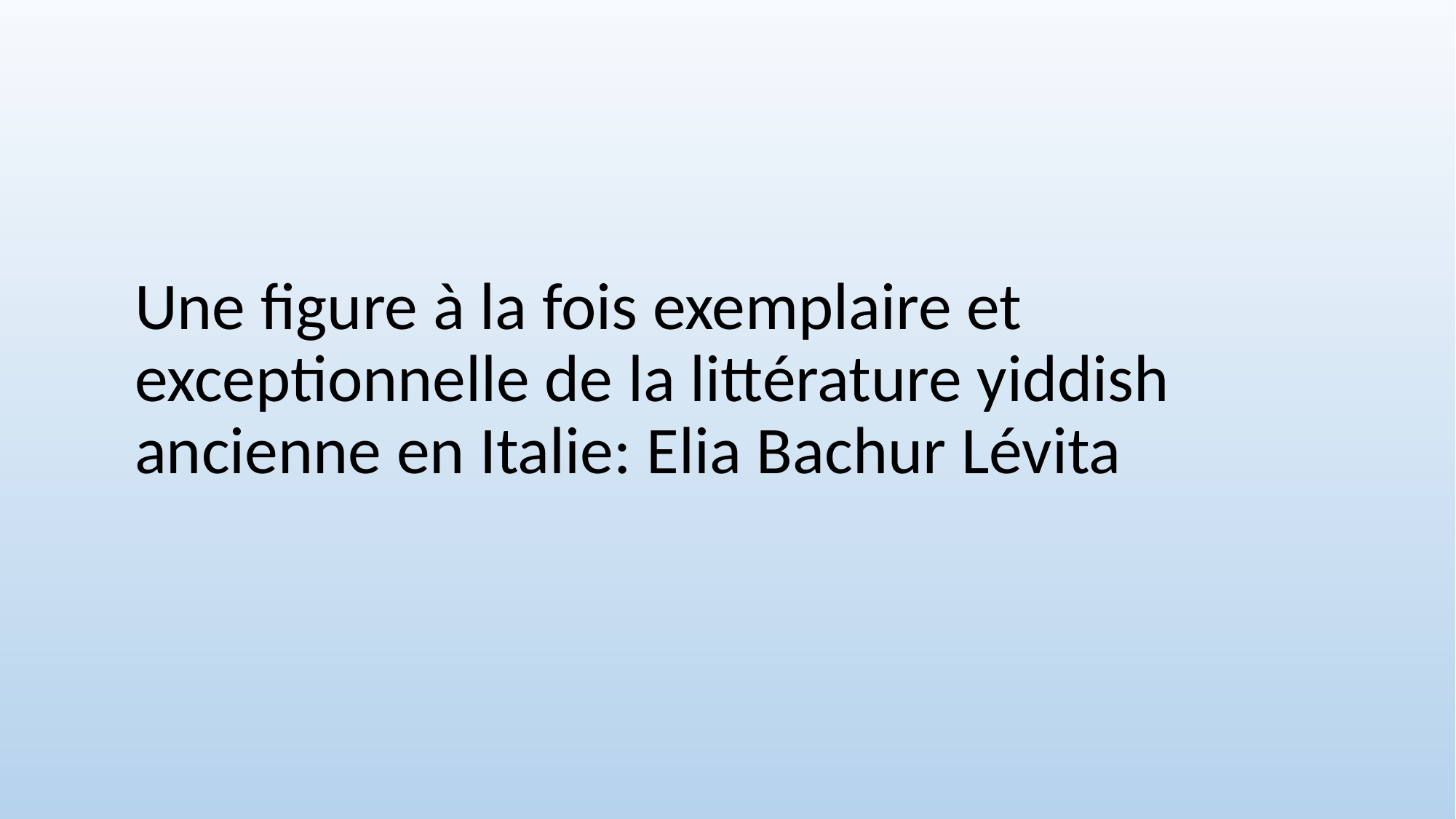

# Une figure à la fois exemplaire et exceptionnelle de la littérature yiddish ancienne en Italie: Elia Bachur Lévita